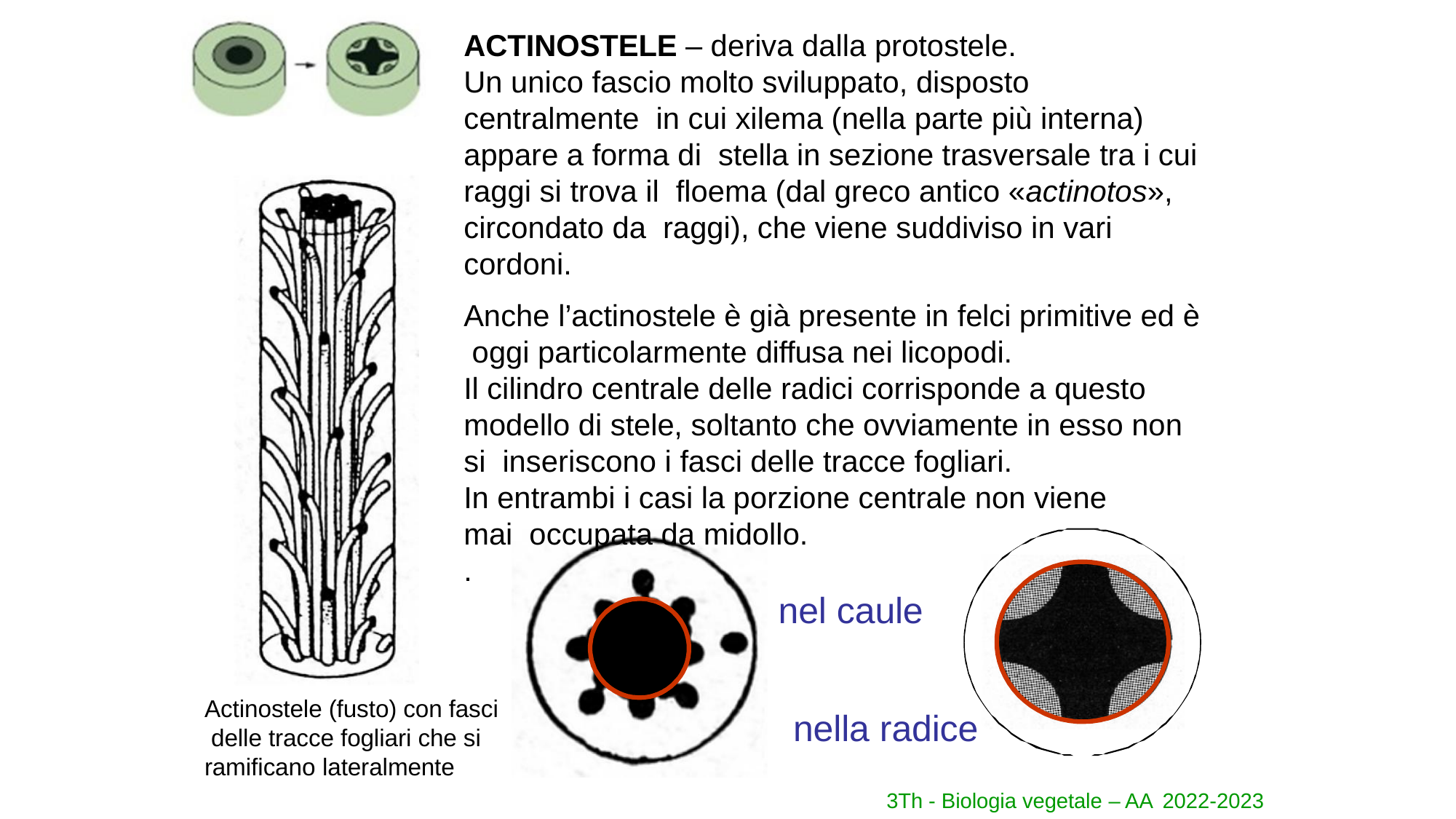

# ACTINOSTELE – deriva dalla protostele.
Un unico fascio molto sviluppato, disposto centralmente  in cui xilema (nella parte più interna) appare a forma di  stella in sezione trasversale tra i cui raggi si trova il  floema (dal greco antico «actinotos», circondato da  raggi), che viene suddiviso in vari cordoni.
Anche l’actinostele è già presente in felci primitive ed è  oggi particolarmente diffusa nei licopodi.
Il cilindro centrale delle radici corrisponde a questo  modello di stele, soltanto che ovviamente in esso non si  inseriscono i fasci delle tracce fogliari.
In entrambi i casi la porzione centrale non viene mai  occupata da midollo.
.
nel caule

Actinostele (fusto) con fasci  delle tracce fogliari che si  ramificano lateralmente
nella radice
3Th - Biologia vegetale – AA  2022-2023